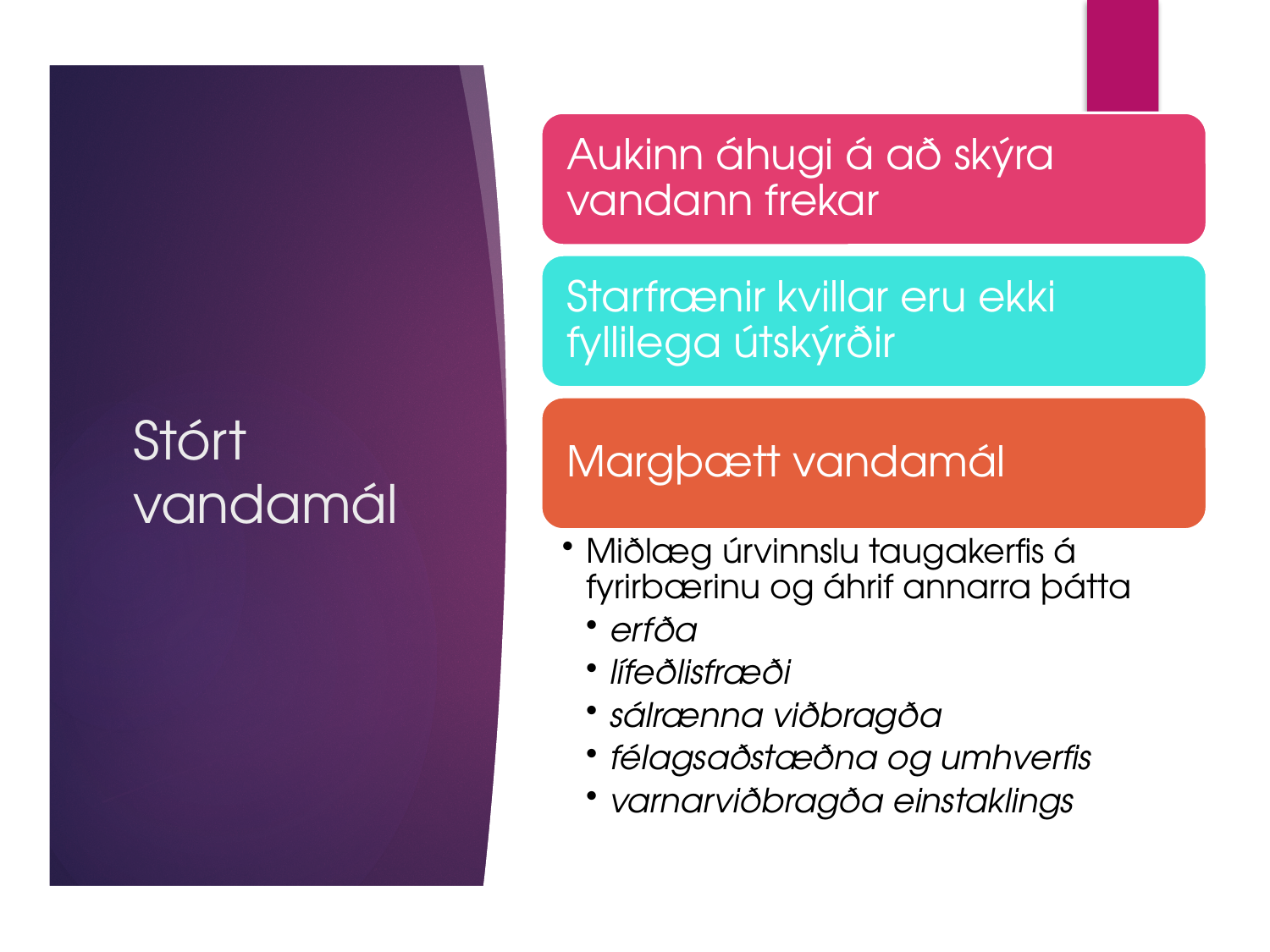

Aukinn áhugi á að skýra vandann frekar
Starfrænir kvillar eru ekki fyllilega útskýrðir
Margþætt vandamál
Miðlæg úrvinnslu taugakerfis á fyrirbærinu og áhrif annarra þátta
erfða
lífeðlisfræði
sálrænna viðbragða
félagsaðstæðna og umhverfis
varnarviðbragða einstaklings
# Stórt vandamál